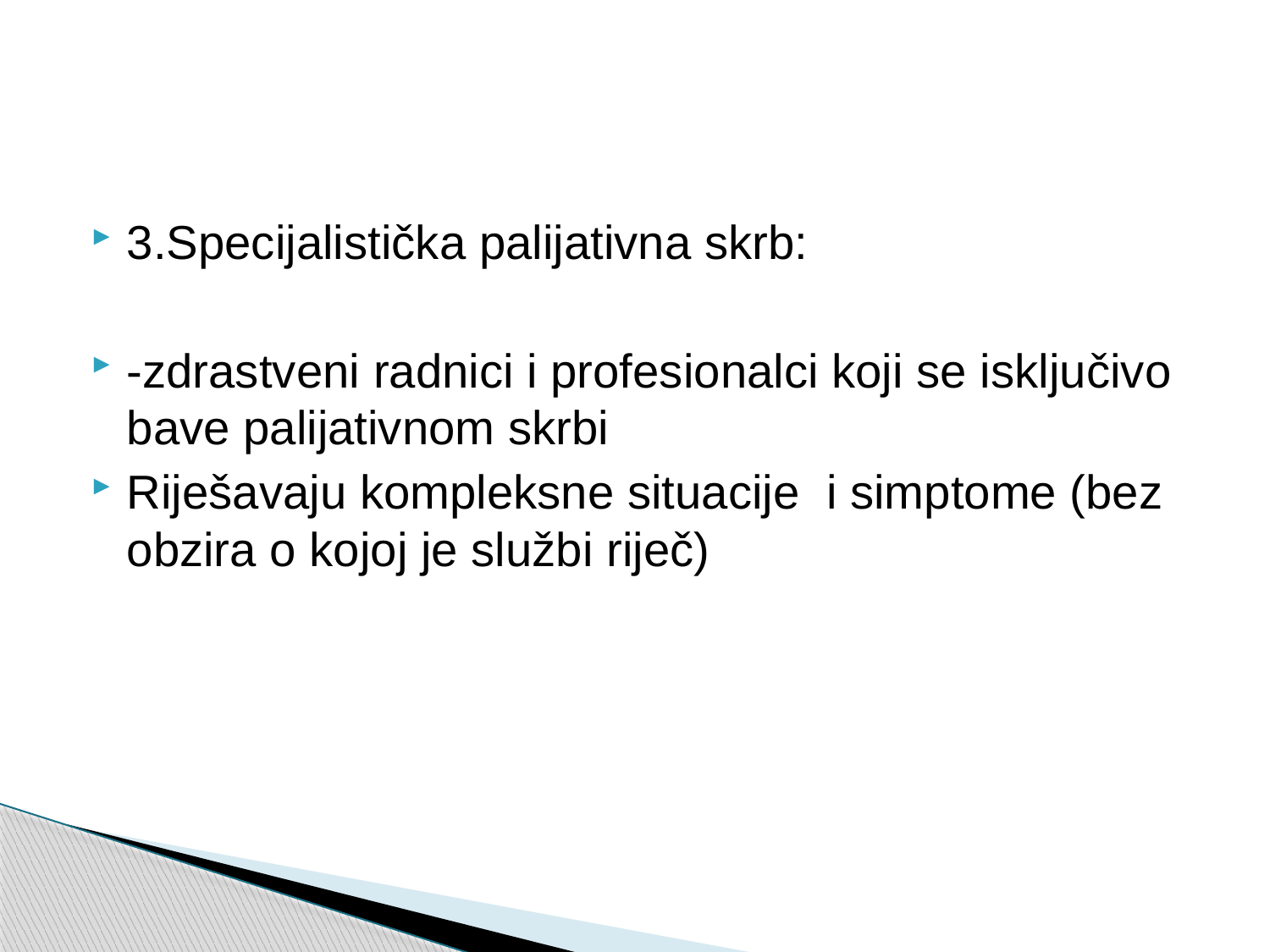

#
3.Specijalistička palijativna skrb:

-zdrastveni radnici i profesionalci koji se isključivo bave palijativnom skrbi
Riješavaju kompleksne situacije  i simptome (bez obzira o kojoj je službi riječ)